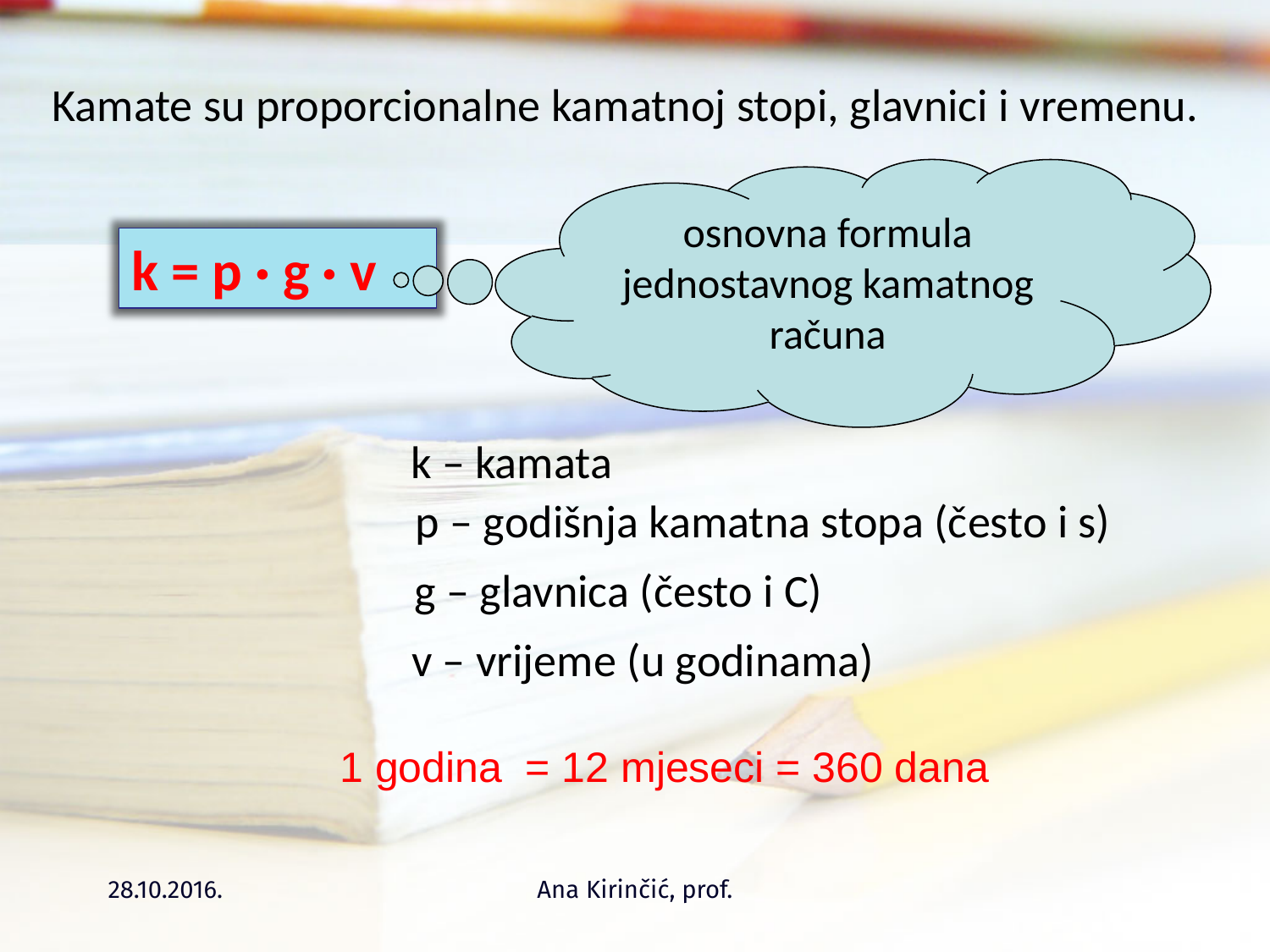

Kamate su proporcionalne kamatnoj stopi, glavnici i vremenu.
osnovna formula jednostavnog kamatnog računa
k = p · g · v
k – kamata
p – godišnja kamatna stopa (često i s)
g – glavnica (često i C)
v – vrijeme (u godinama)
1 godina  = 12 mjeseci = 360 dana
28.10.2016.
Ana Kirinčić, prof.